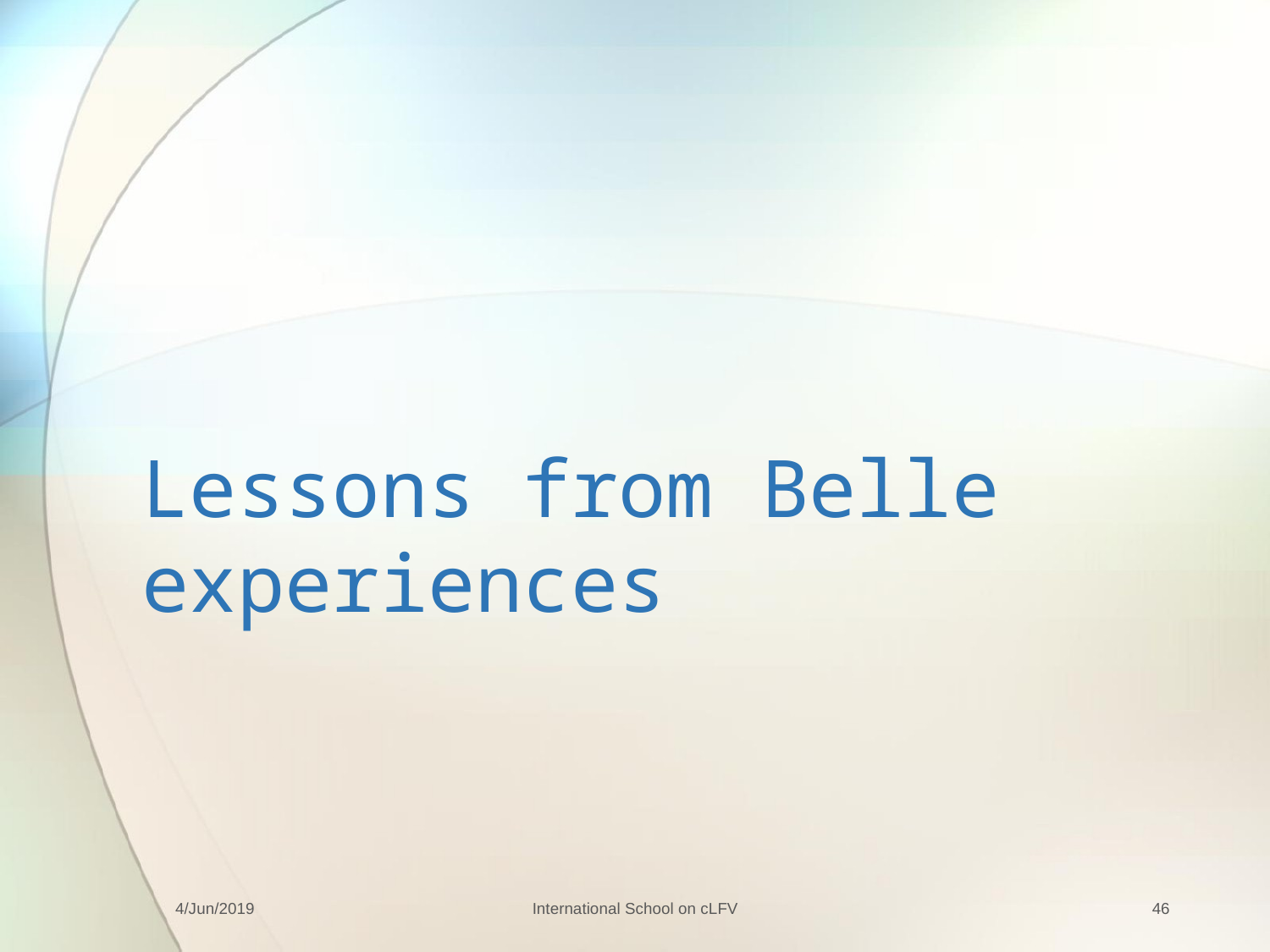

# Lessons from Belle experiences

4/Jun/2019
International School on cLFV
46